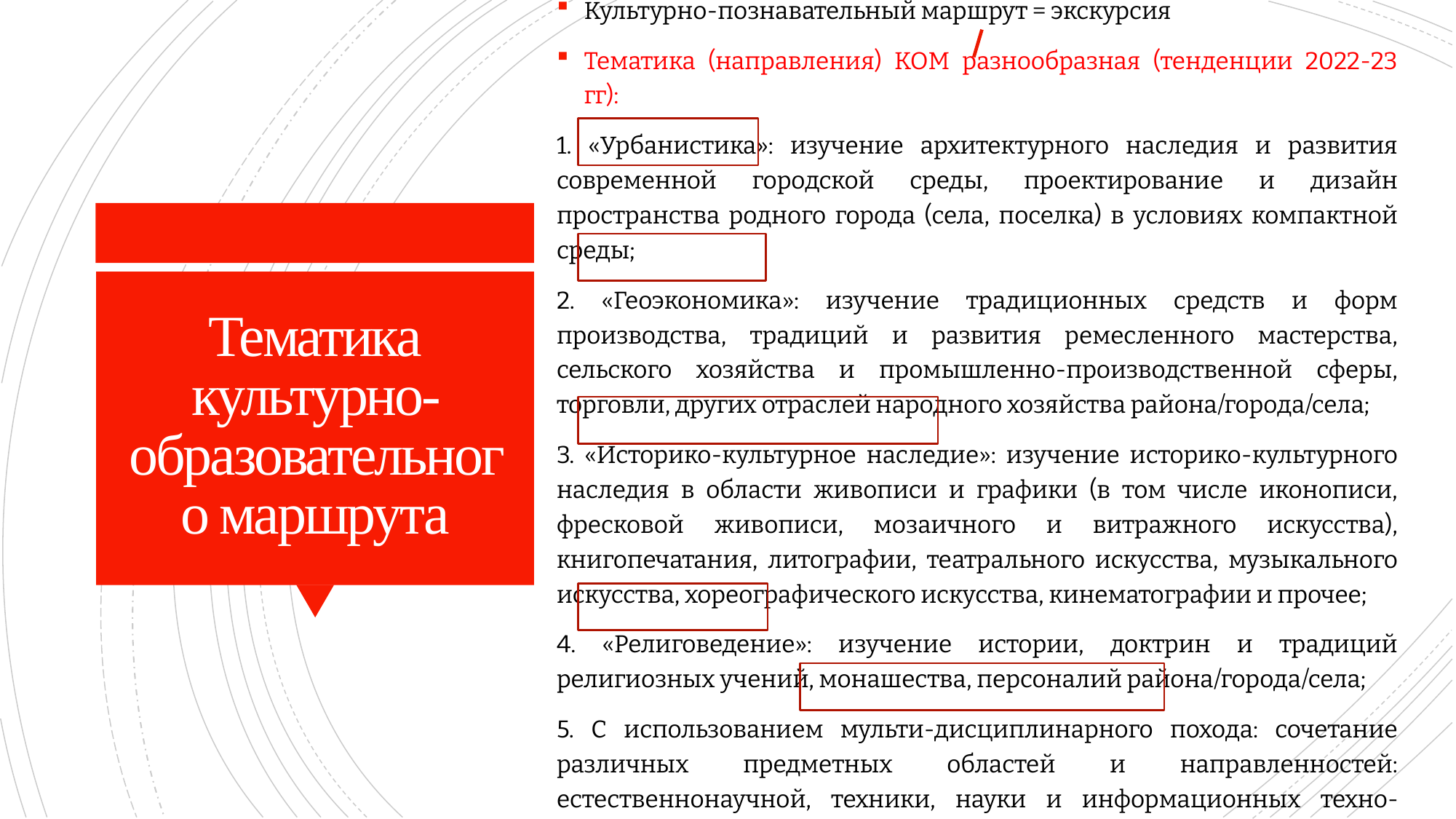

Культурно-познавательный маршрут = экскурсия
Тематика (направления) КОМ разнообразная (тенденции 2022-23 гг):
1. «Урбанистика»: изучение архитектурного наследия и развития современной городской среды, проектирование и дизайн пространства родного города (села, поселка) в условиях компактной среды;
2. «Геоэкономика»: изучение традиционных средств и форм производства, традиций и развития ремесленного мастерства, сельского хозяйства и промышленно-производственной сферы, торговли, других отраслей народного хозяйства района/города/села;
3. «Историко-культурное наследие»: изучение историко-культурного наследия в области живописи и графики (в том числе иконописи, фресковой живописи, мозаичного и витражного искусства), книгопечатания, литографии, театрального искусства, музыкального искусства, хореографического искусства, кинематографии и прочее;
4. «Религоведение»: изучение истории, доктрин и традиций религиозных учений, монашества, персоналий района/города/села;
5. С использованием мульти-дисциплинарного похода: сочетание различных предметных областей и направленностей: естественнонаучной, техники, науки и информационных техно-логий, экологии, физического развития и спорта и прочее.

# Тематика культурно-образовательного маршрута